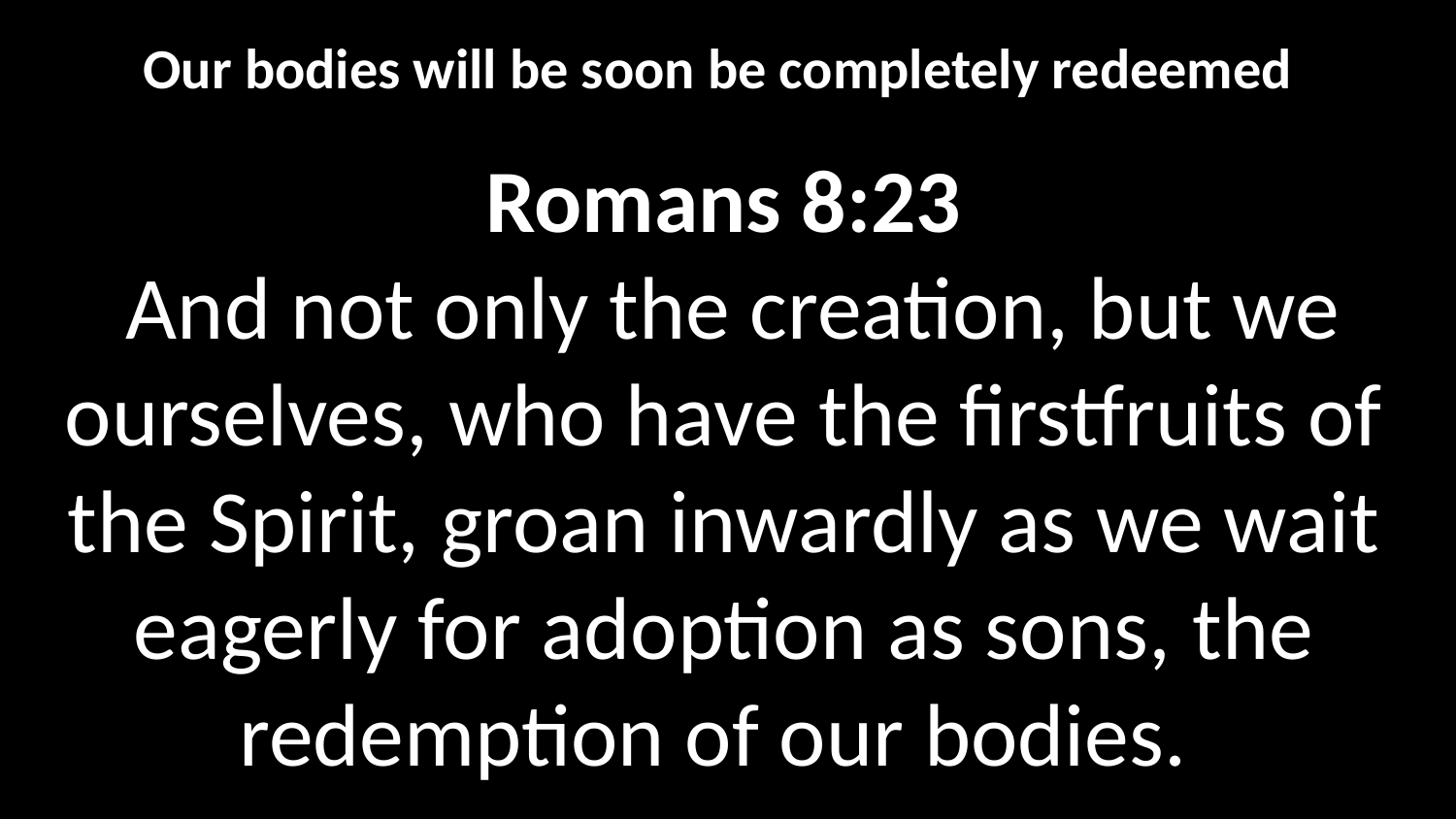

Our bodies will be soon be completely redeemed

Romans 8:23
 And not only the creation, but we ourselves, who have the firstfruits of the Spirit, groan inwardly as we wait eagerly for adoption as sons, the redemption of our bodies.